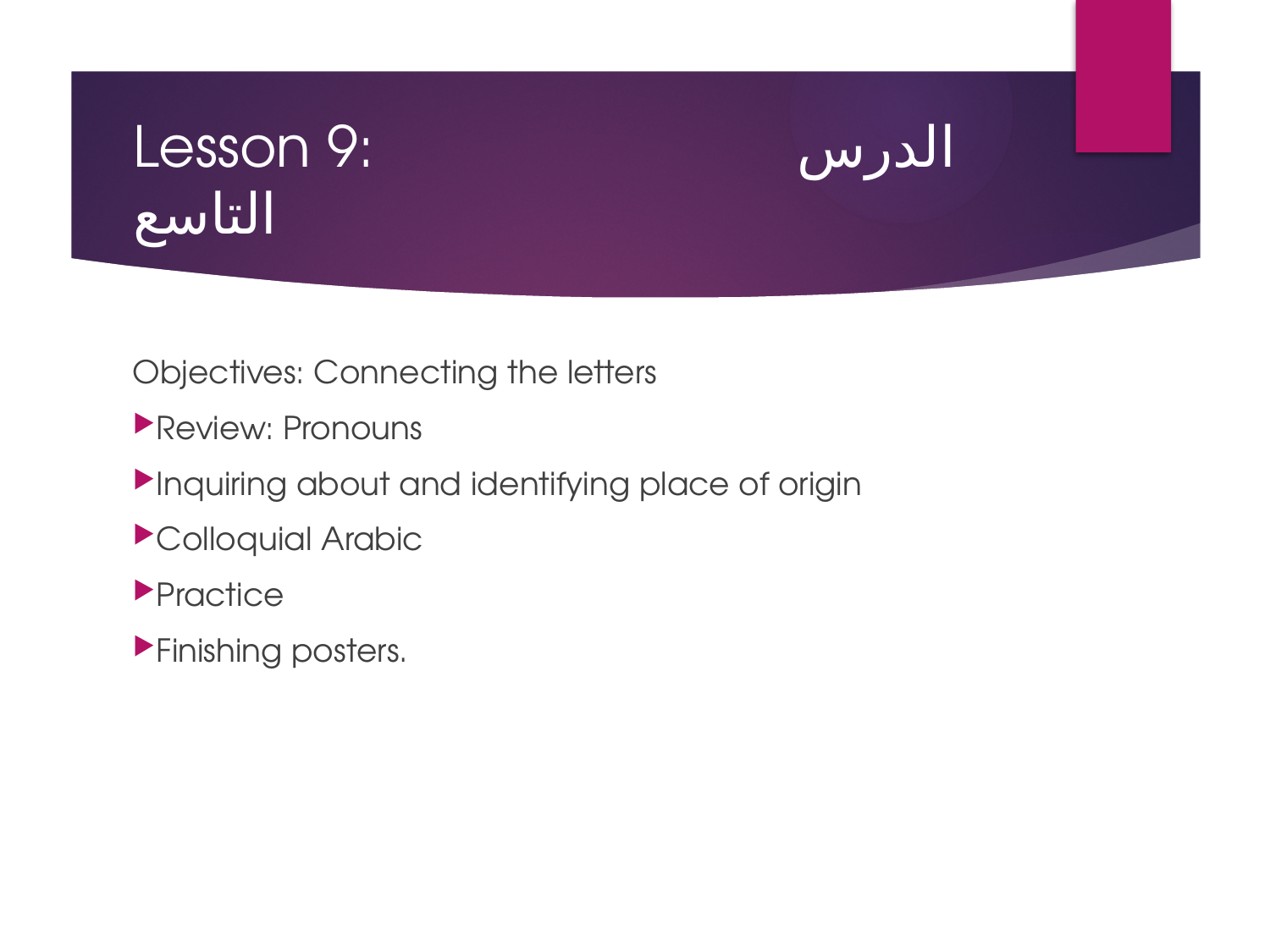

# Lesson 9:                           الدرس التاسع
Objectives: Connecting the letters
Review: Pronouns
Inquiring about and identifying place of origin
Colloquial Arabic
Practice
Finishing posters.